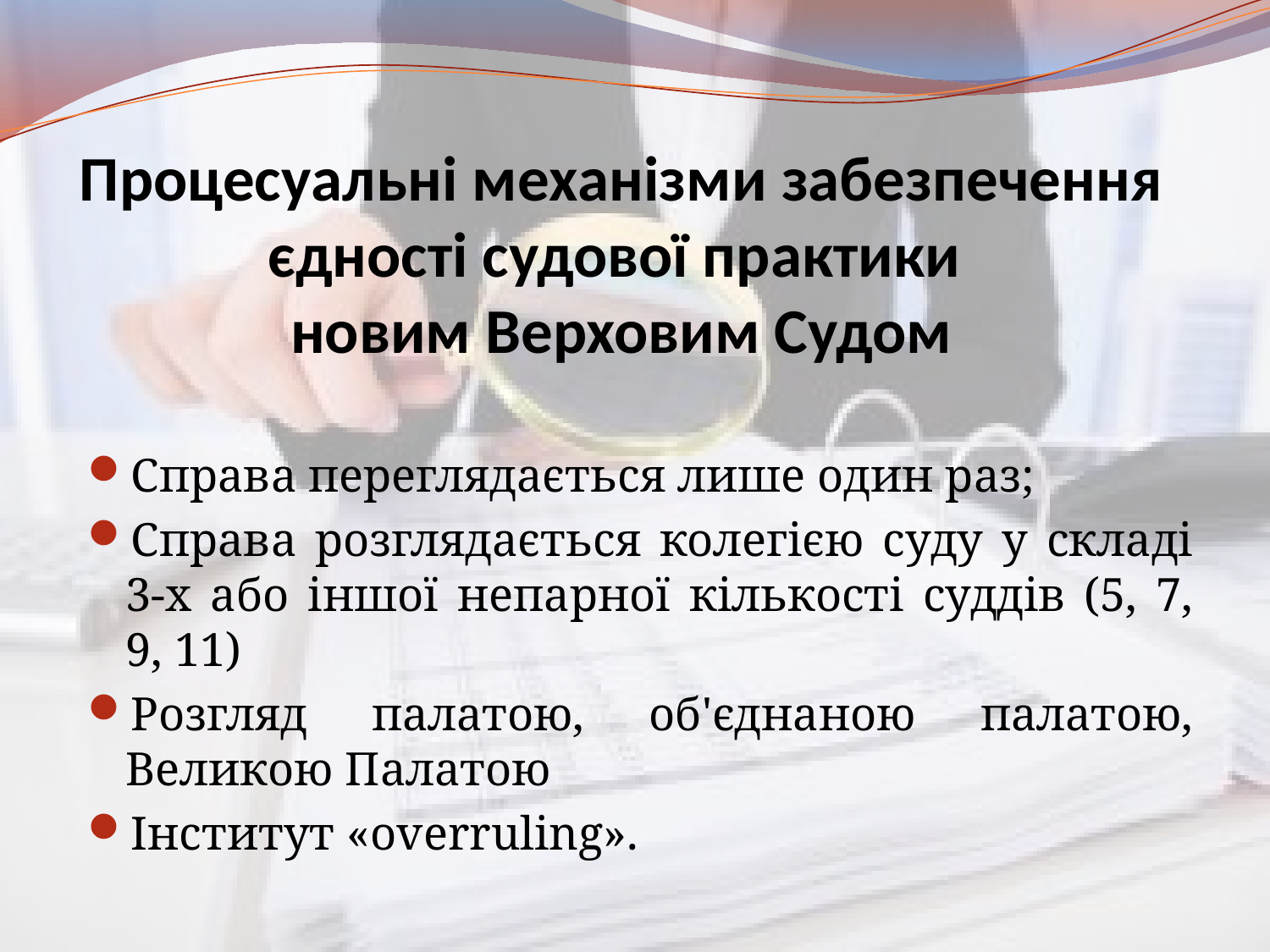

# Процесуальні механізми забезпечення єдності судової практики новим Верховим Судом

Справа переглядається лише один раз;
Справа розглядається колегією суду у складі 3-х або іншої непарної кількості суддів (5, 7, 9, 11)
Розгляд палатою, об'єднаною палатою, Великою Палатою
Інститут «overruling».